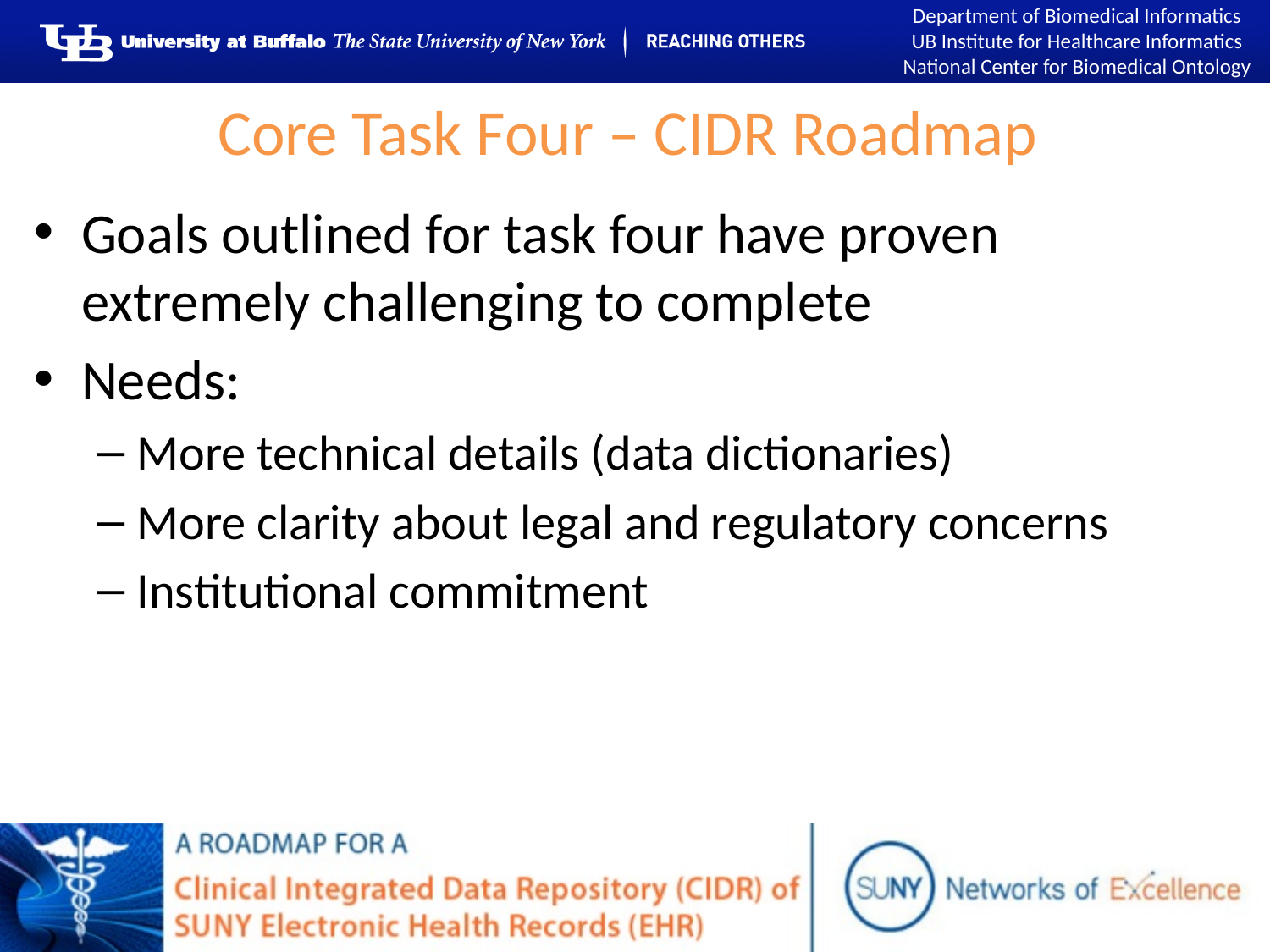

# Core Task Four – CIDR Roadmap
Goals outlined for task four have proven extremely challenging to complete
Needs:
More technical details (data dictionaries)
More clarity about legal and regulatory concerns
Institutional commitment